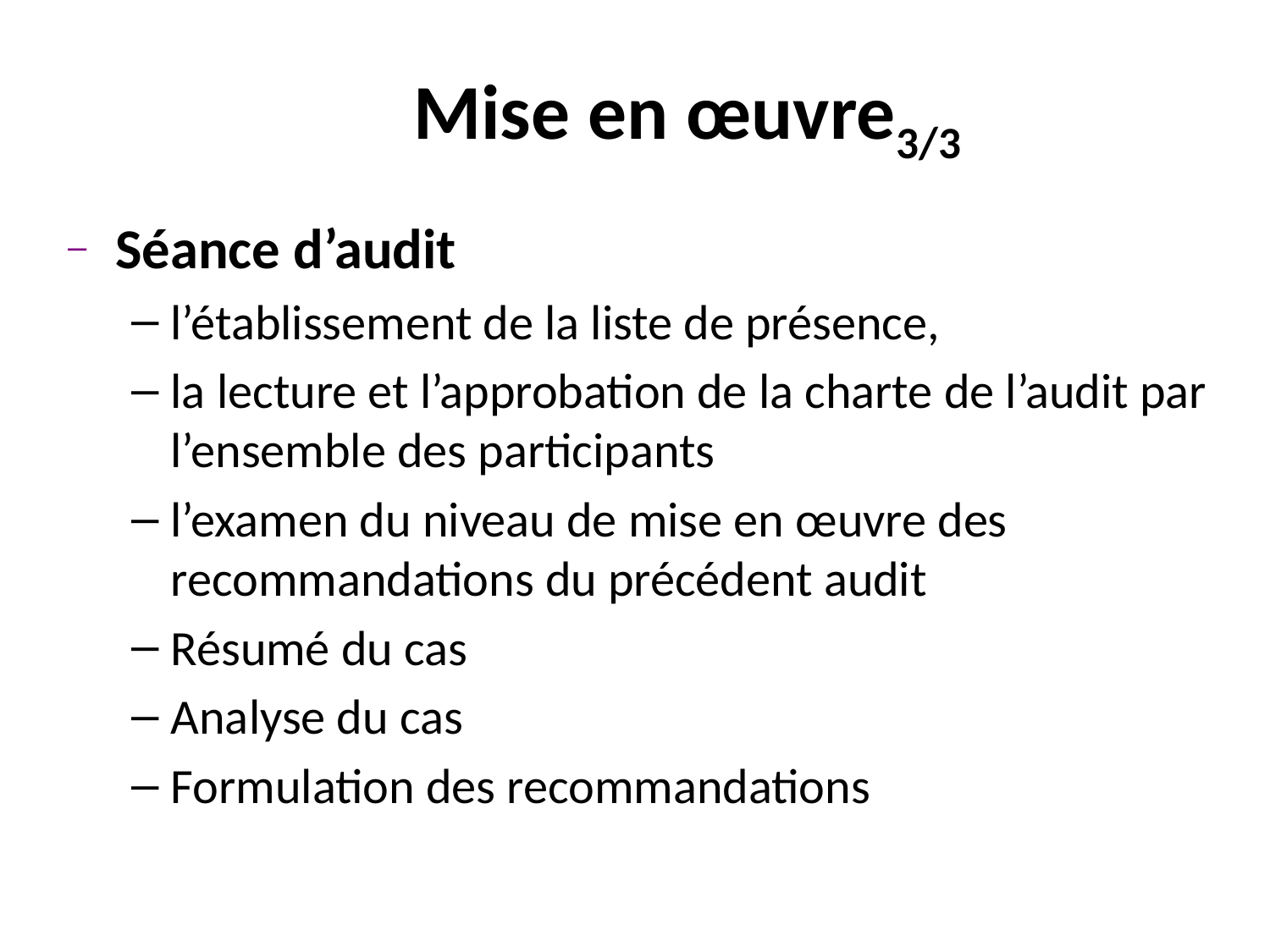

# Mise en œuvre3/3
Séance d’audit
l’établissement de la liste de présence,
la lecture et l’approbation de la charte de l’audit par l’ensemble des participants
l’examen du niveau de mise en œuvre des recommandations du précédent audit
Résumé du cas
Analyse du cas
Formulation des recommandations